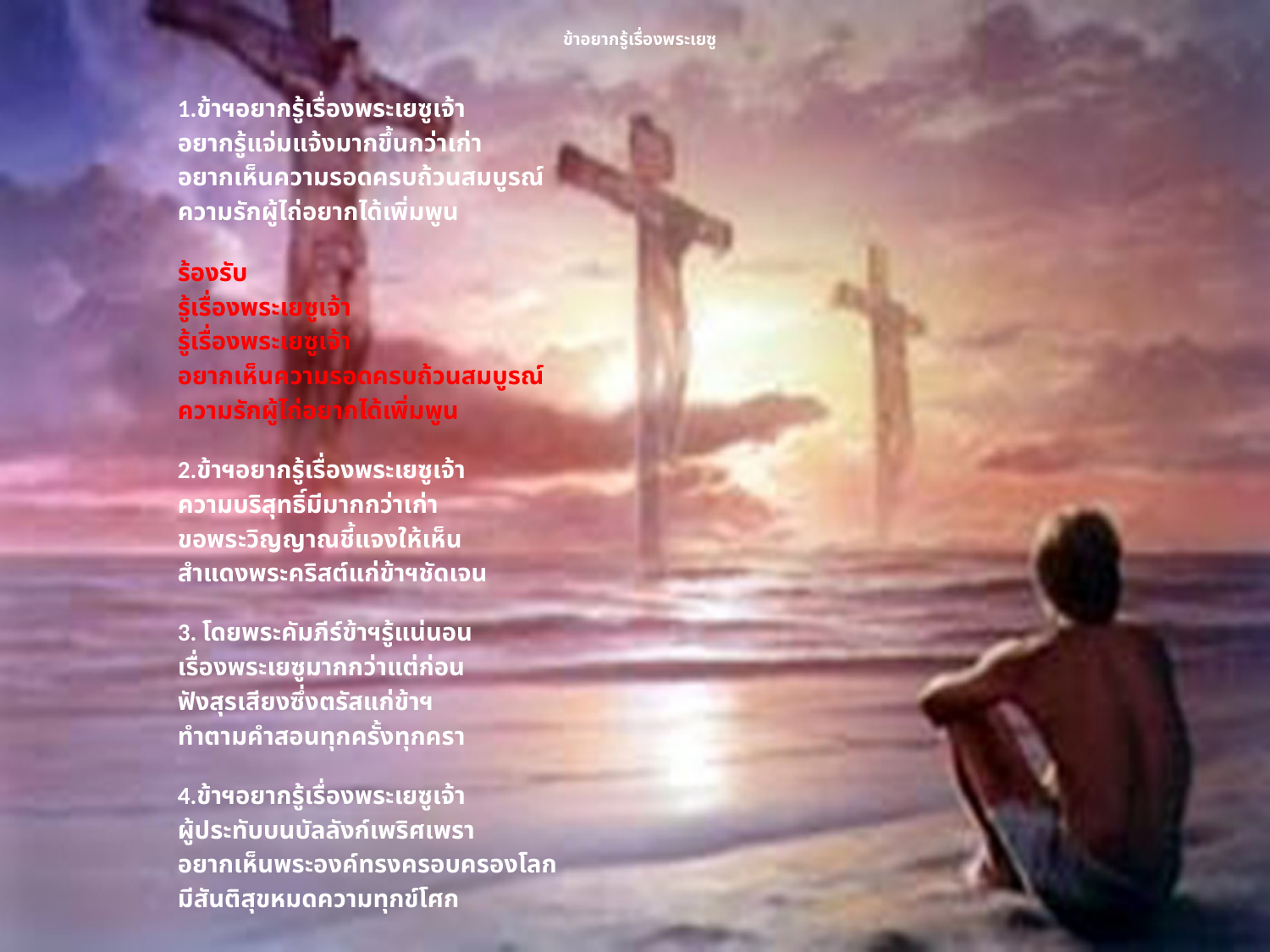

# ข้าอยากรู้เรื่องพระเยซู
1.ข้าฯอยากรู้เรื่องพระเยซูเจ้า
อยากรู้แจ่มแจ้งมากขึ้นกว่าเก่า
อยากเห็นความรอดครบถ้วนสมบูรณ์
ความรักผู้ไถ่อยากได้เพิ่มพูน

ร้องรับ
รู้เรื่องพระเยซูเจ้า
รู้เรื่องพระเยซูเจ้า
อยากเห็นความรอดครบถ้วนสมบูรณ์
ความรักผู้ไถ่อยากได้เพิ่มพูน

2.ข้าฯอยากรู้เรื่องพระเยซูเจ้า
ความบริสุทธิ์มีมากกว่าเก่า
ขอพระวิญญาณชี้แจงให้เห็น
สำแดงพระคริสต์แก่ข้าฯชัดเจน

3. โดยพระคัมภีร์ข้าฯรู้แน่นอน
เรื่องพระเยซูมากกว่าแต่ก่อน
ฟังสุรเสียงซึ่งตรัสแก่ข้าฯ
ทำตามคำสอนทุกครั้งทุกครา

4.ข้าฯอยากรู้เรื่องพระเยซูเจ้า
ผู้ประทับบนบัลลังก์เพริศเพรา
อยากเห็นพระองค์ทรงครอบครองโลก
มีสันติสุขหมดความทุกข์โศก